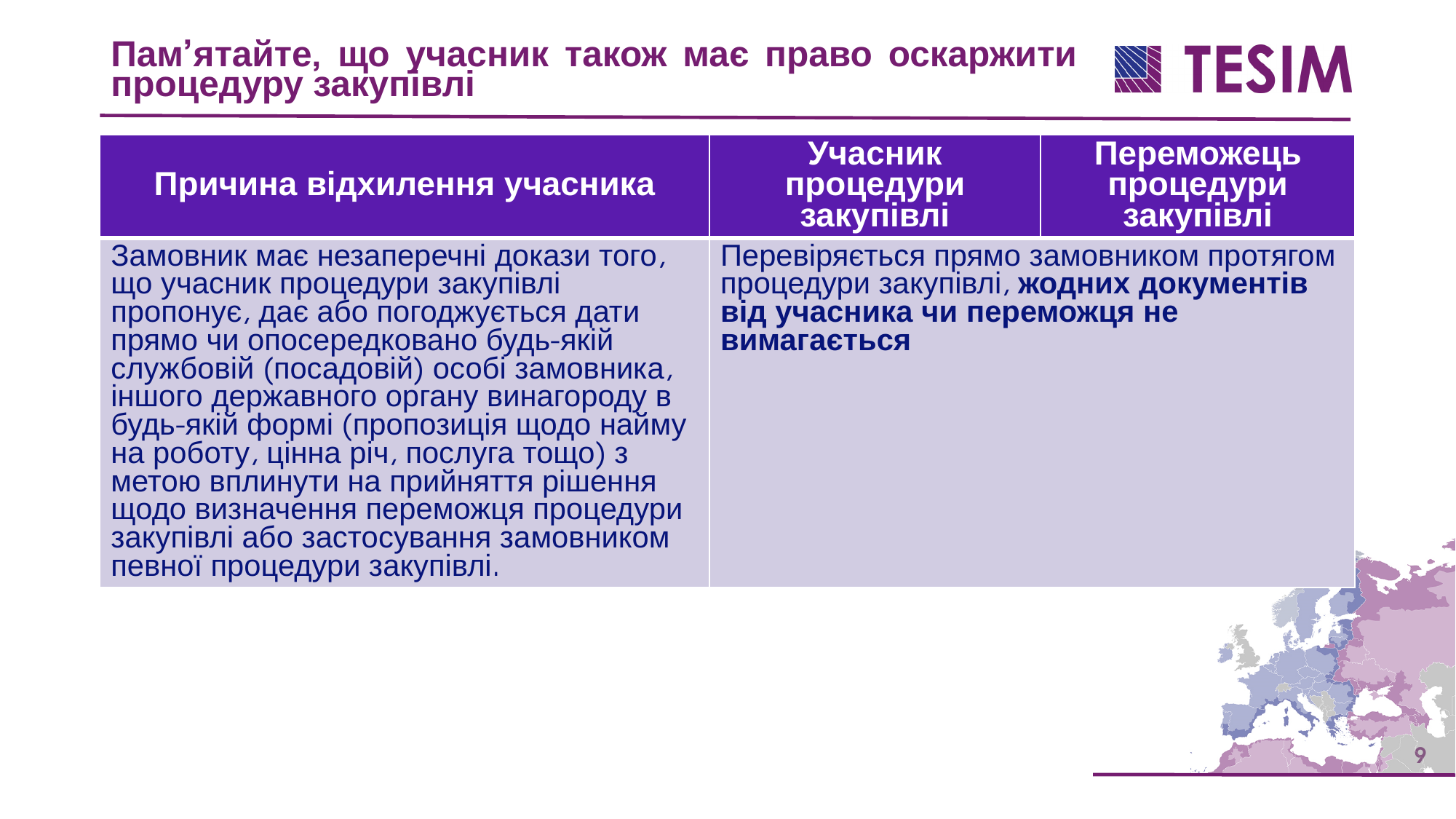

Пам’ятайте, що учасник також має право оскаржити процедуру закупівлі
| Причина відхилення учасника | Учасник процедури закупівлі | Переможець процедури закупівлі |
| --- | --- | --- |
| Замовник має незаперечні докази того, що учасник процедури закупівлі пропонує, дає або погоджується дати прямо чи опосередковано будь-якій службовій (посадовій) особі замовника, іншого державного органу винагороду в будь-якій формі (пропозиція щодо найму на роботу, цінна річ, послуга тощо) з метою вплинути на прийняття рішення щодо визначення переможця процедури закупівлі або застосування замовником певної процедури закупівлі. | Перевіряється прямо замовником протягом процедури закупівлі, жодних документів від учасника чи переможця не вимагається |  |